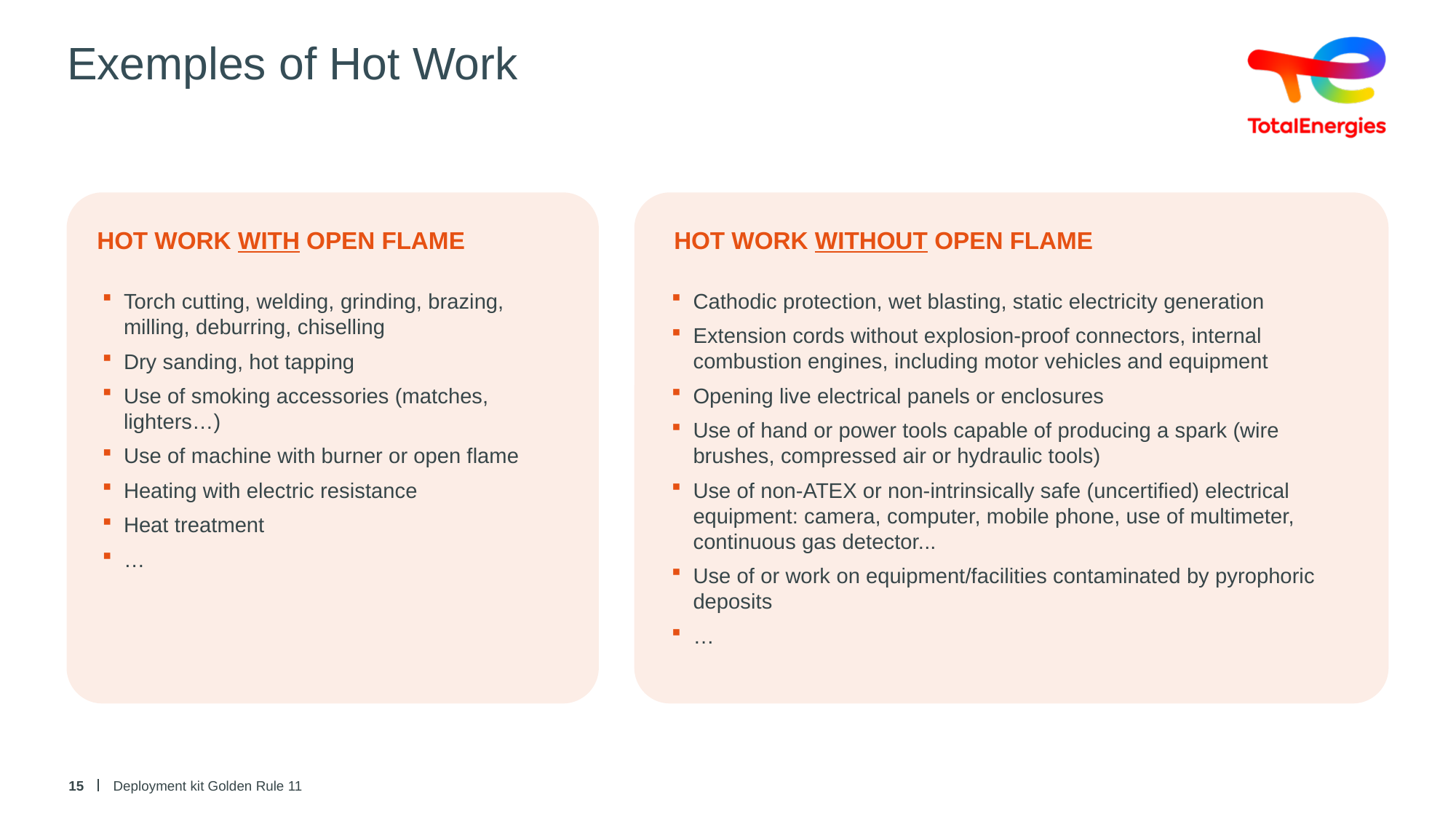

# Exemples of Hot Work

HOT WORK WITHOUT OPEN FLAME
HOT WORK WITH OPEN FLAME
Torch cutting, welding, grinding, brazing, milling, deburring, chiselling
Dry sanding, hot tapping
Use of smoking accessories (matches, lighters…)
Use of machine with burner or open flame
Heating with electric resistance
Heat treatment
…

Cathodic protection, wet blasting, static electricity generation
Extension cords without explosion-proof connectors, internal combustion engines, including motor vehicles and equipment
Opening live electrical panels or enclosures
Use of hand or power tools capable of producing a spark (wire brushes, compressed air or hydraulic tools)
Use of non-ATEX or non-intrinsically safe (uncertified) electrical equipment: camera, computer, mobile phone, use of multimeter, continuous gas detector...
Use of or work on equipment/facilities contaminated by pyrophoric deposits
…

15
Deployment kit Golden Rule 11